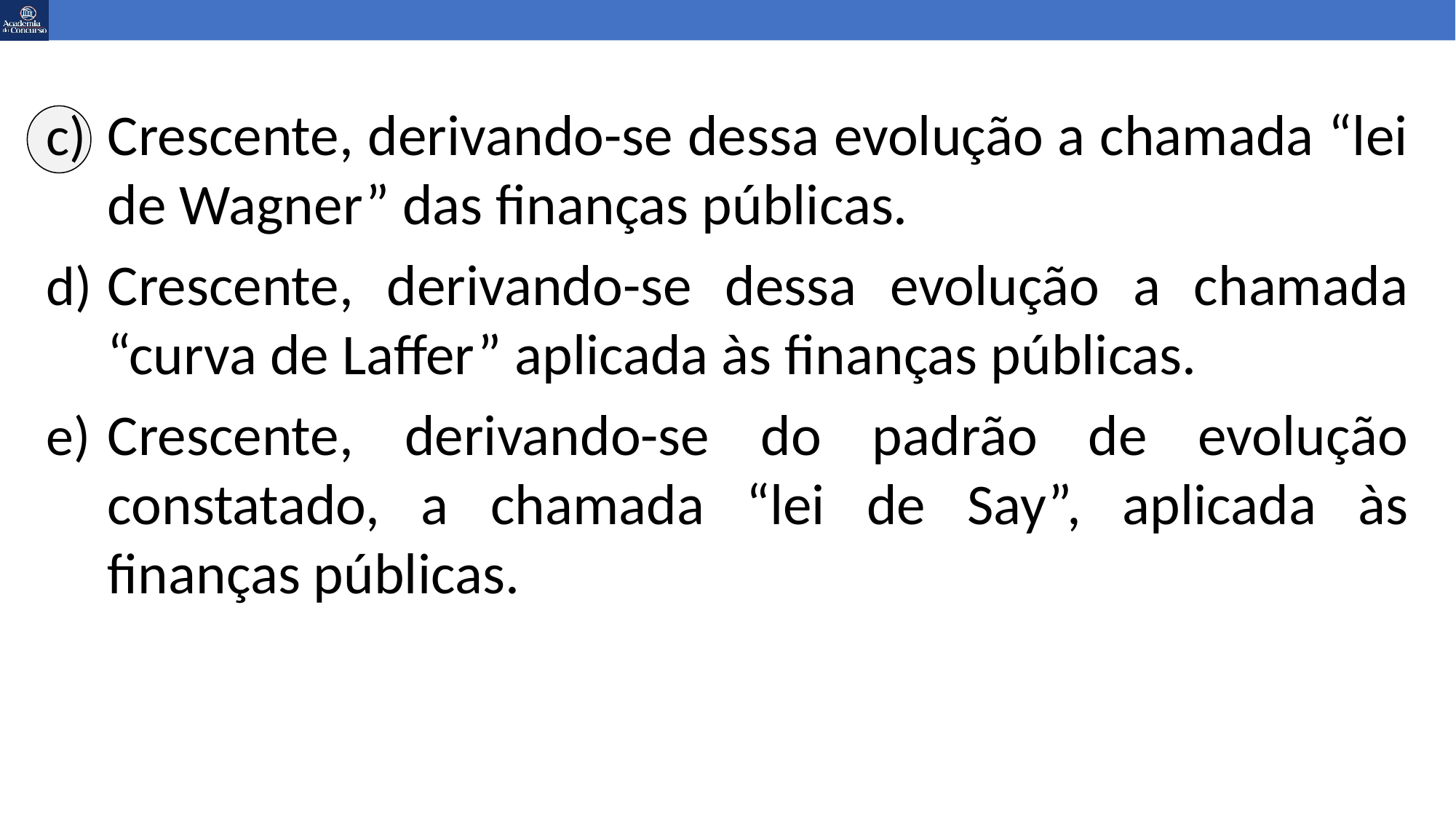

Crescente, derivando-se dessa evolução a chamada “lei de Wagner” das finanças públicas.
Crescente, derivando-se dessa evolução a chamada “curva de Laffer” aplicada às finanças públicas.
Crescente, derivando-se do padrão de evolução constatado, a chamada “lei de Say”, aplicada às finanças públicas.